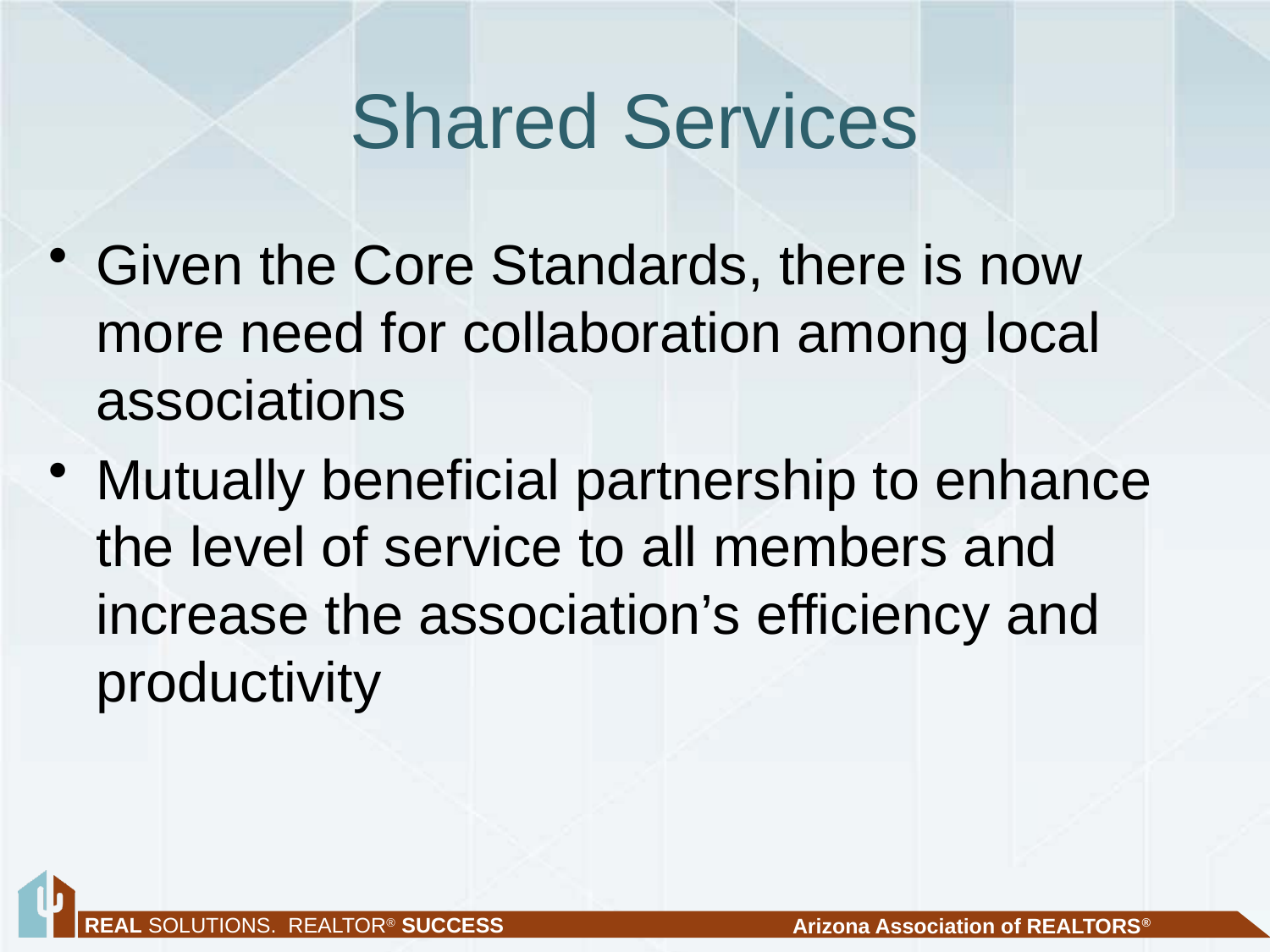

# Shared Services
Given the Core Standards, there is now more need for collaboration among local associations
Mutually beneficial partnership to enhance the level of service to all members and increase the association’s efficiency and productivity